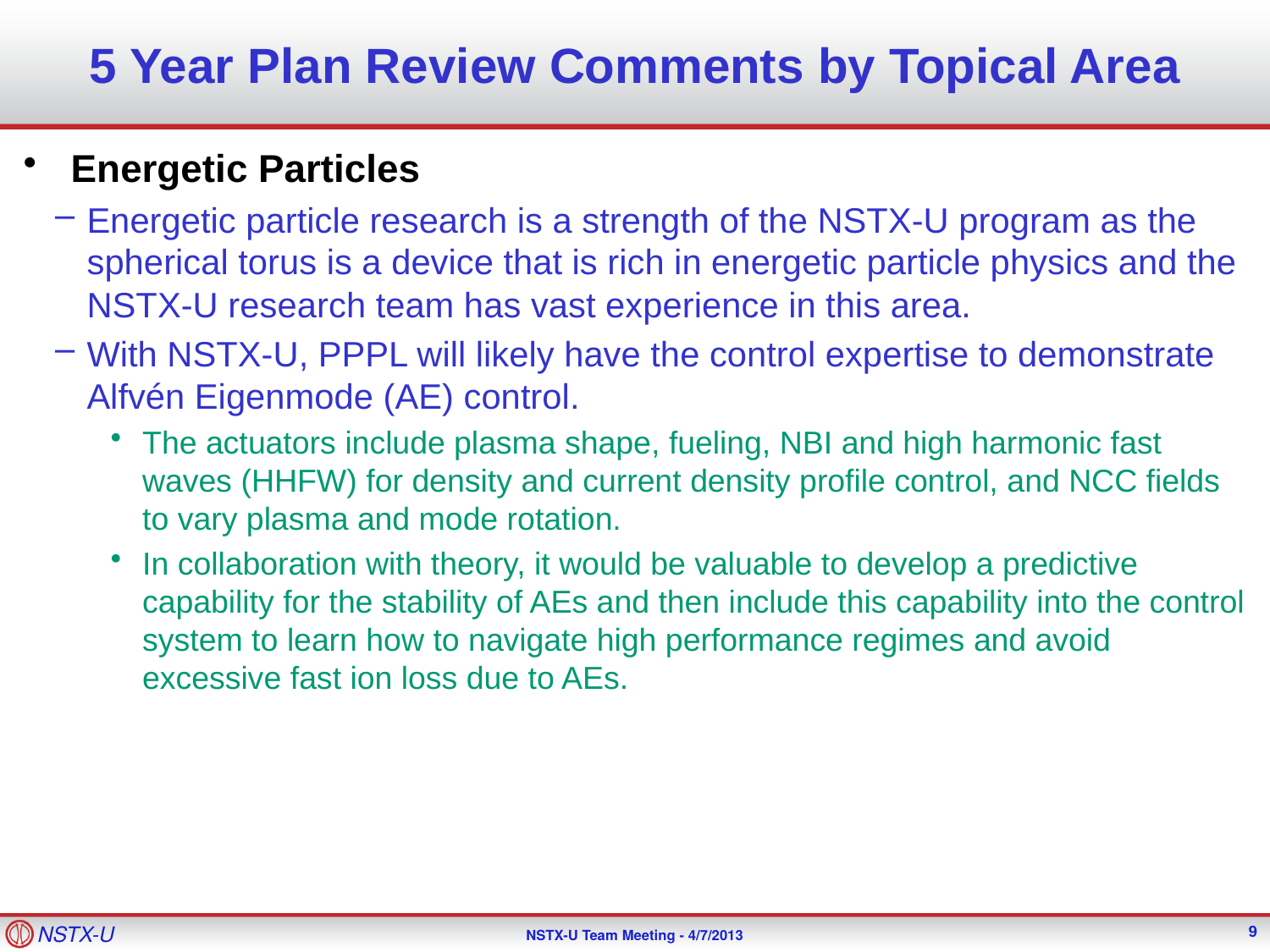

# 5 Year Plan Review Comments by Topical Area
Energetic Particles
Energetic particle research is a strength of the NSTX-U program as the spherical torus is a device that is rich in energetic particle physics and the NSTX-U research team has vast experience in this area.
With NSTX-U, PPPL will likely have the control expertise to demonstrate Alfvén Eigenmode (AE) control.
The actuators include plasma shape, fueling, NBI and high harmonic fast waves (HHFW) for density and current density profile control, and NCC fields to vary plasma and mode rotation.
In collaboration with theory, it would be valuable to develop a predictive capability for the stability of AEs and then include this capability into the control system to learn how to navigate high performance regimes and avoid excessive fast ion loss due to AEs.
9